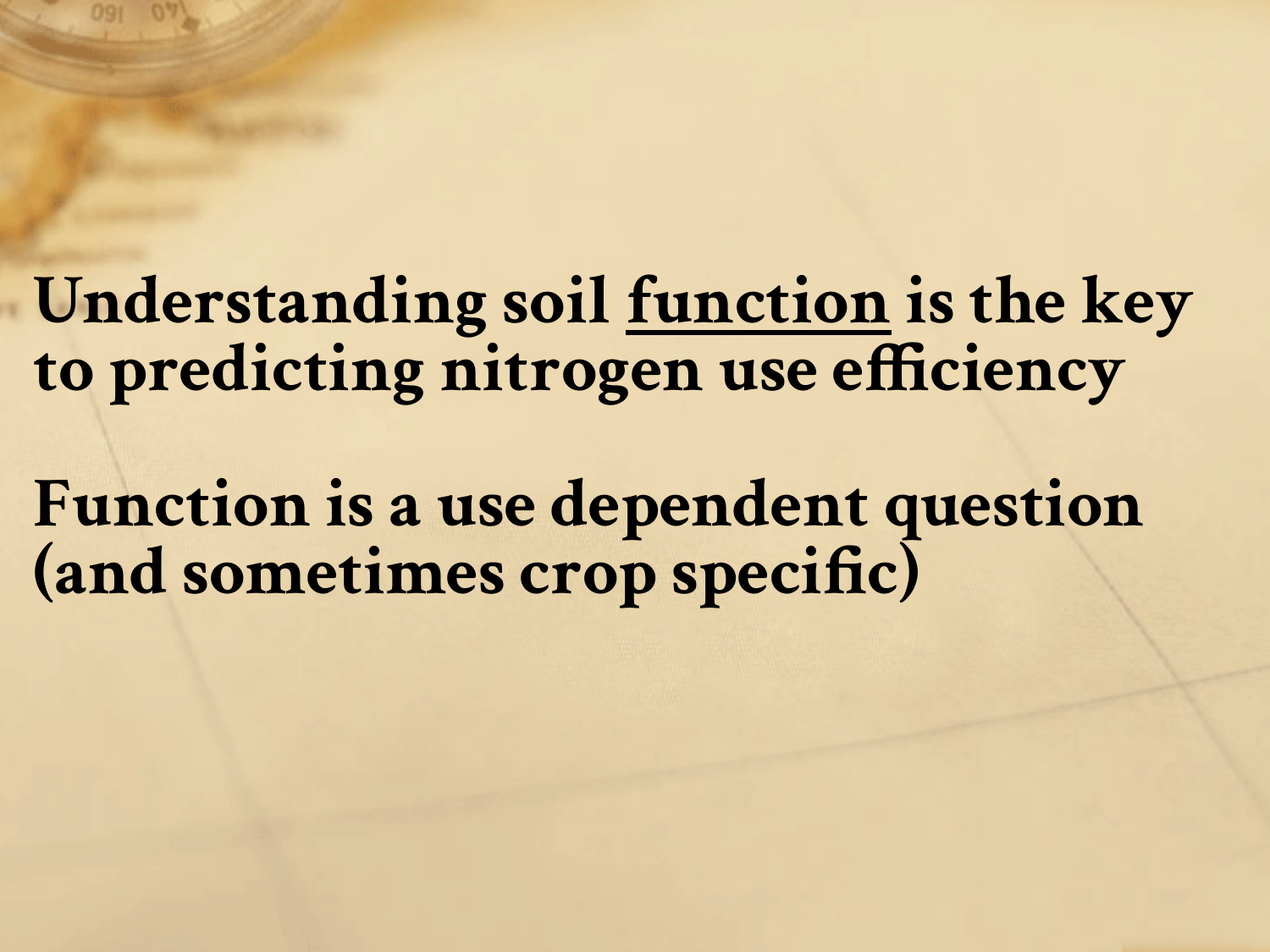

# Understanding soil function is the key to predicting nitrogen use efficiency Function is a use dependent question (and sometimes crop specific)